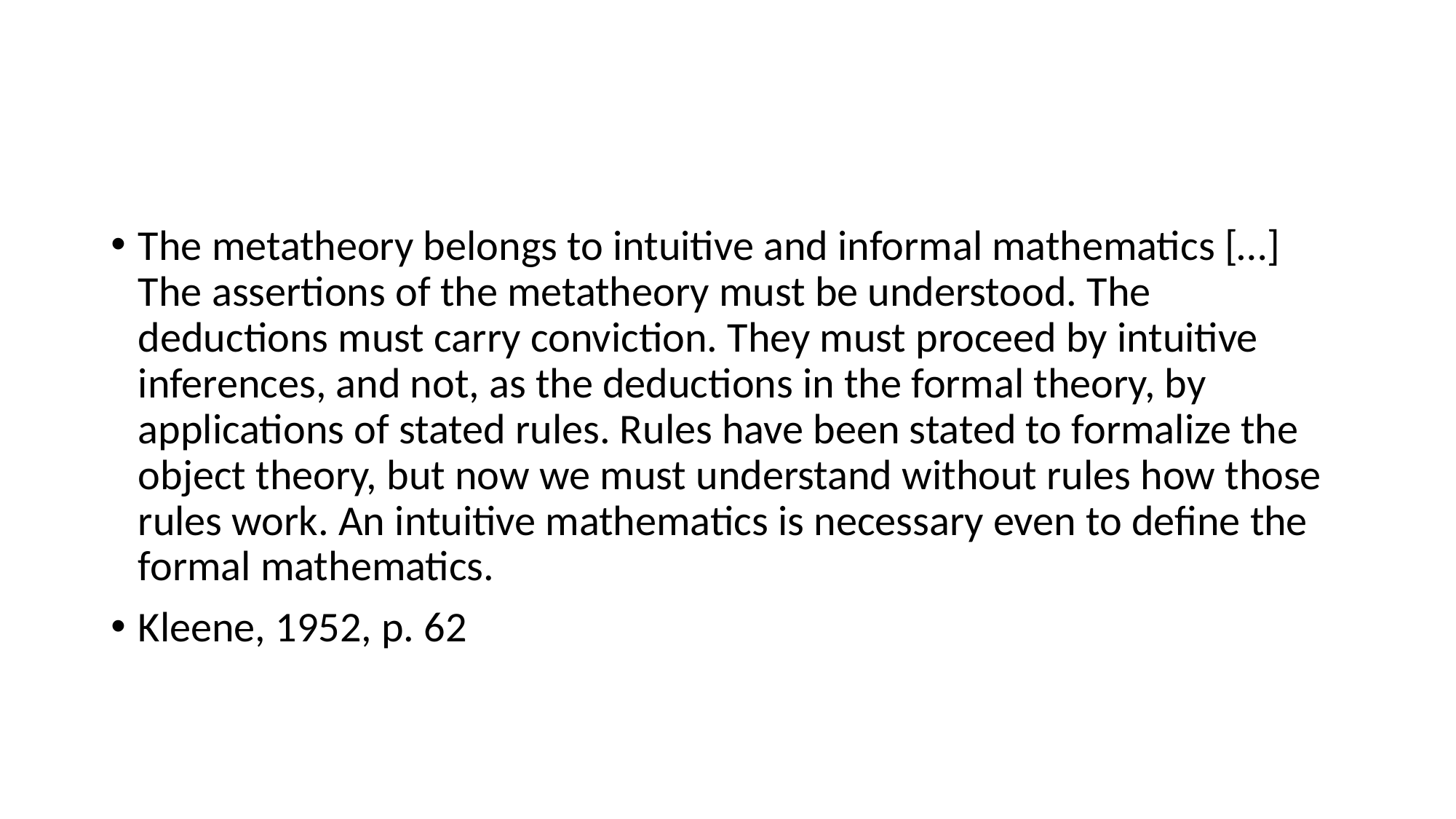

#
The metatheory belongs to intuitive and informal mathematics […] The assertions of the metatheory must be understood. The deductions must carry conviction. They must proceed by intuitive inferences, and not, as the deductions in the formal theory, by applications of stated rules. Rules have been stated to formalize the object theory, but now we must understand without rules how those rules work. An intuitive mathematics is necessary even to define the formal mathematics.
Kleene, 1952, p. 62